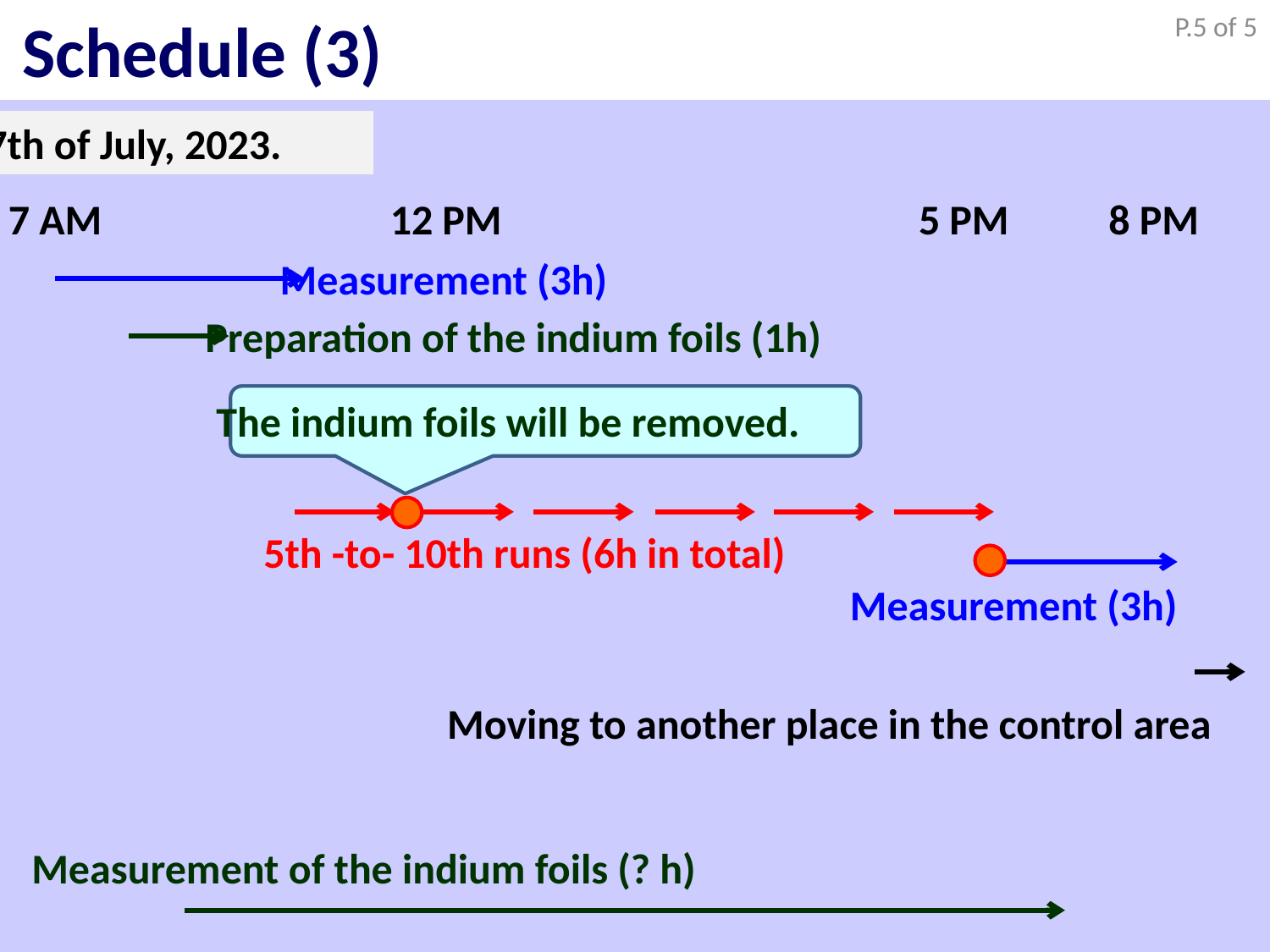

P.5 of 5

# Schedule (3)
7th of July, 2023.
7 AM
12 PM
5 PM
8 PM
Measurement (3h)
Preparation of the indium foils (1h)

The indium foils will be removed.

5th -to- 10th runs (6h in total)

Measurement (3h)
Moving to another place in the control area
Measurement of the indium foils (? h)